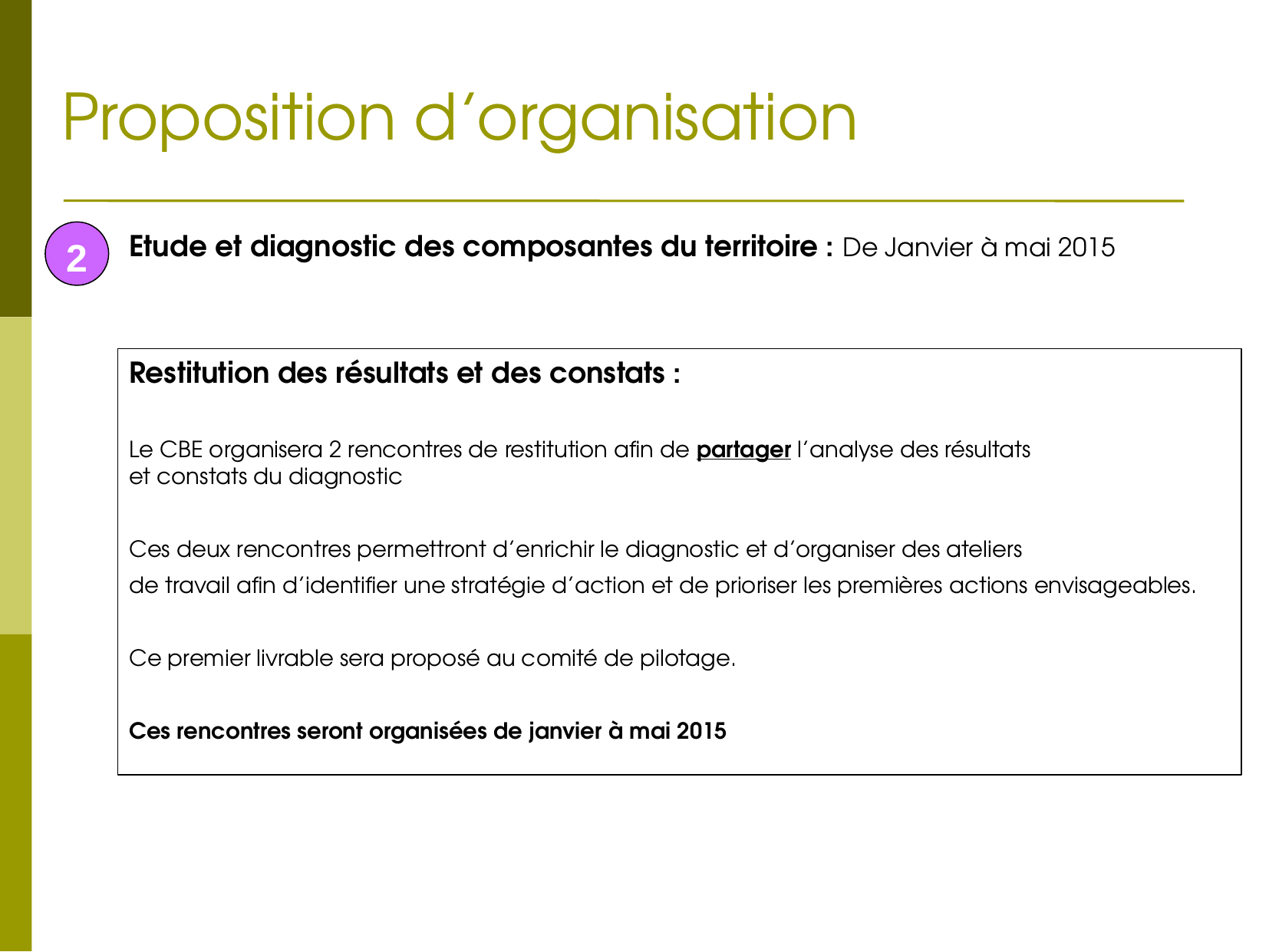

# Proposition d’organisation
2
Etude et diagnostic des composantes du territoire : De Janvier à mai 2015
Restitution des résultats et des constats :

Le CBE organisera 2 rencontres de restitution afin de partager l’analyse des résultats
et constats du diagnostic

Ces deux rencontres permettront d’enrichir le diagnostic et d’organiser des ateliers
de travail afin d’identifier une stratégie d’action et de prioriser les premières actions envisageables.

Ce premier livrable sera proposé au comité de pilotage.

Ces rencontres seront organisées de janvier à mai 2015